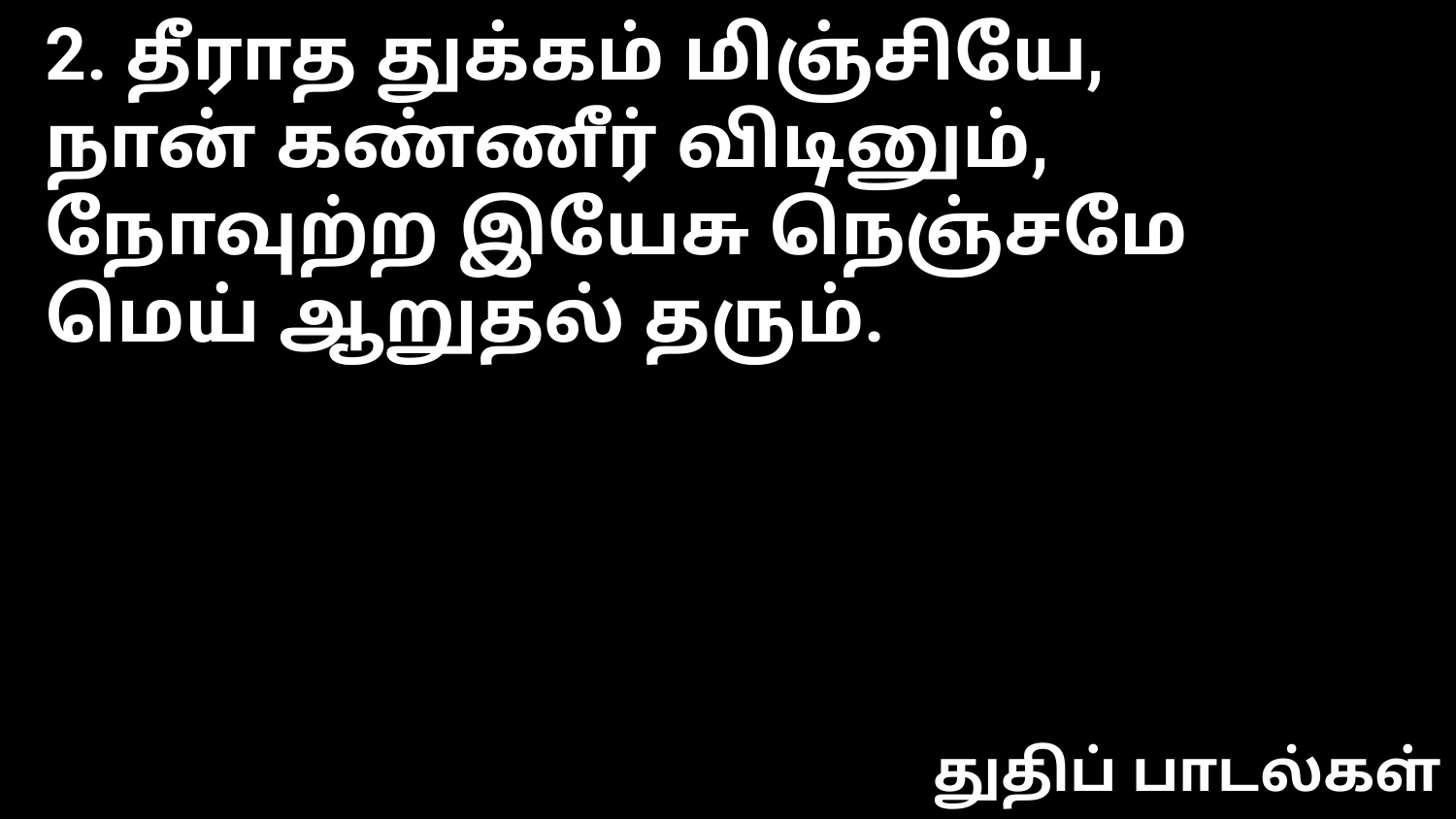

2. தீராத துக்கம் மிஞ்சியே,
நான் கண்ணீர் விடினும்,
நோவுற்ற இயேசு நெஞ்சமே
மெய் ஆறுதல் தரும்.

துதிப் பாடல்கள்